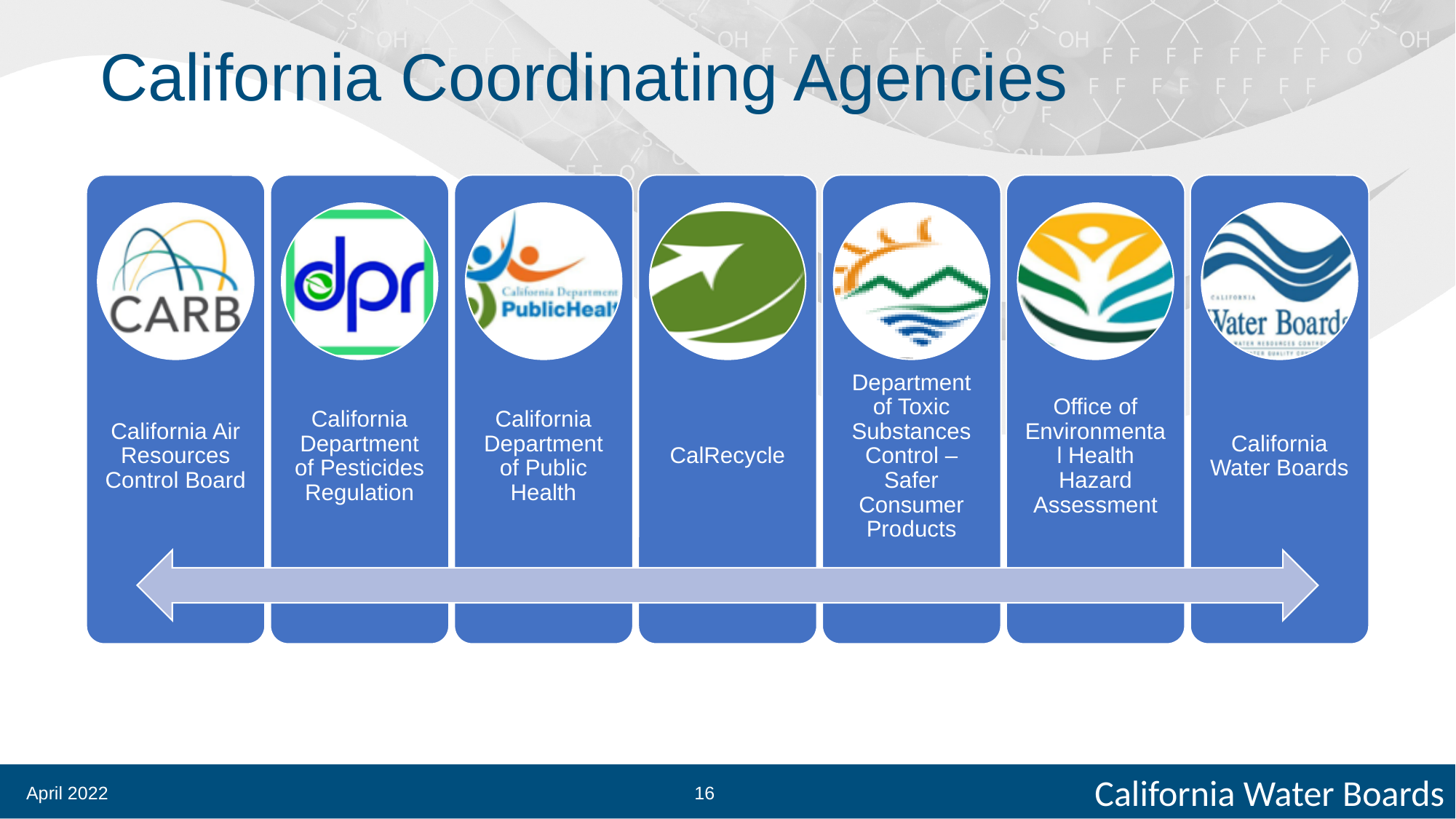

California Coordinating Agencies
California Air Resources Control Board
California Department of Pesticides Regulation
California Department of Public Health
CalRecycle
Department of Toxic Substances Control – Safer Consumer Products
Office of Environmental Health Hazard Assessment
California Water Boards
April 2022
16